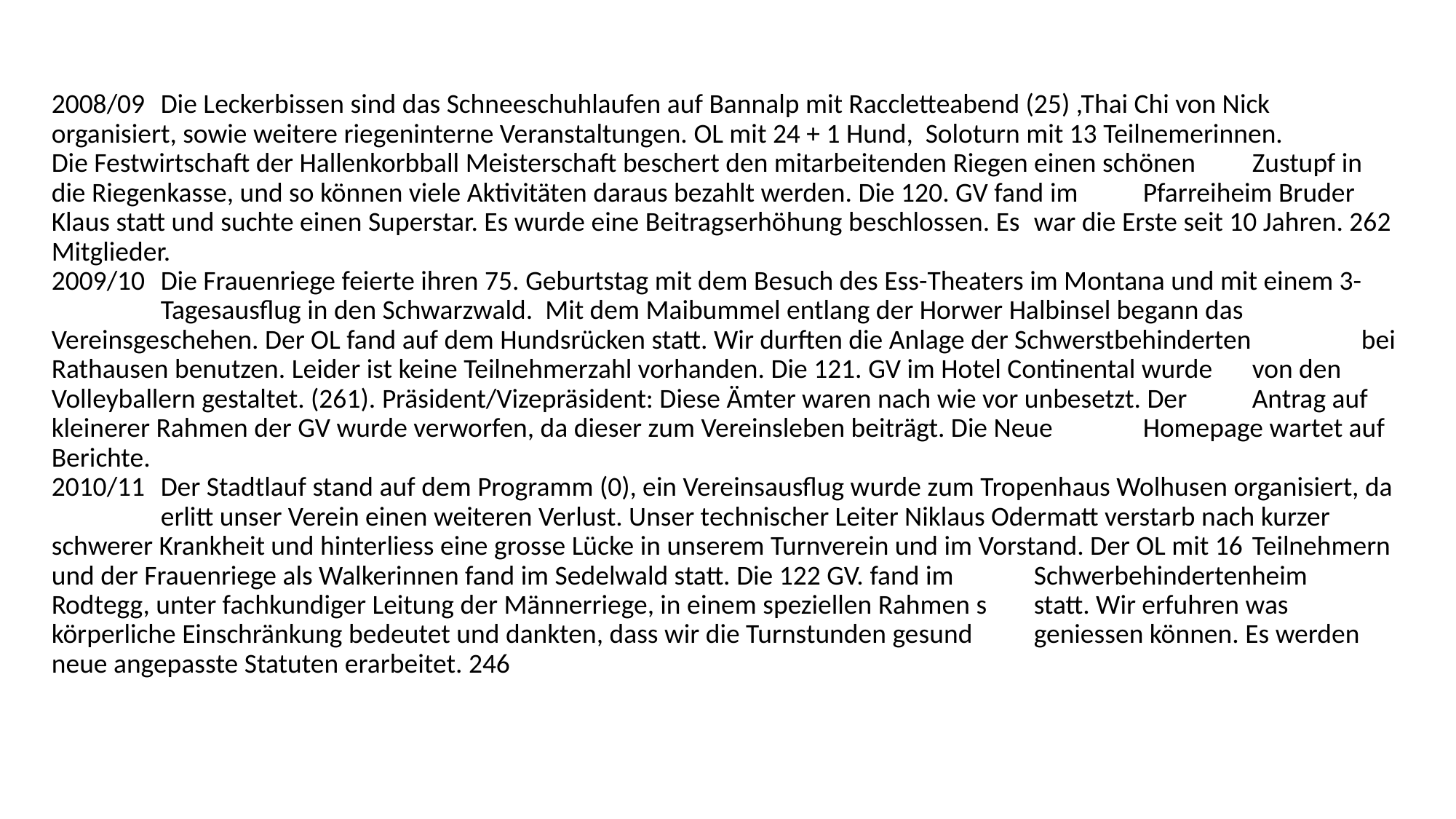

2008/09 	Die Leckerbissen sind das Schneeschuhlaufen auf Bannalp mit Raccletteabend (25) ,Thai Chi von Nick 	organisiert, sowie weitere riegeninterne Veranstaltungen. OL mit 24 + 1 Hund,  Soloturn mit 13 Teilnemerinnen. 	Die Festwirtschaft der Hallenkorbball Meisterschaft beschert den mitarbeitenden Riegen einen schönen 	Zustupf in die Riegenkasse, und so können viele Aktivitäten daraus bezahlt werden. Die 120. GV fand im 	Pfarreiheim Bruder Klaus statt und suchte einen Superstar. Es wurde eine Beitragserhöhung beschlossen. Es 	war die Erste seit 10 Jahren. 262 Mitglieder.
2009/10 	Die Frauenriege feierte ihren 75. Geburtstag mit dem Besuch des Ess-Theaters im Montana und mit einem 3- 	Tagesausflug in den Schwarzwald.  Mit dem Maibummel entlang der Horwer Halbinsel begann das 	Vereinsgeschehen. Der OL fand auf dem Hundsrücken statt. Wir durften die Anlage der Schwerstbehinderten 	bei Rathausen benutzen. Leider ist keine Teilnehmerzahl vorhanden. Die 121. GV im Hotel Continental wurde 	von den Volleyballern gestaltet. (261). Präsident/Vizepräsident: Diese Ämter waren nach wie vor unbesetzt. Der 	Antrag auf kleinerer Rahmen der GV wurde verworfen, da dieser zum Vereinsleben beiträgt. Die Neue 	Homepage wartet auf Berichte.
2010/11 	Der Stadtlauf stand auf dem Programm (0), ein Vereinsausflug wurde zum Tropenhaus Wolhusen organisiert, da 	erlitt unser Verein einen weiteren Verlust. Unser technischer Leiter Niklaus Odermatt verstarb nach kurzer 	schwerer Krankheit und hinterliess eine grosse Lücke in unserem Turnverein und im Vorstand. Der OL mit 16 	Teilnehmern und der Frauenriege als Walkerinnen fand im Sedelwald statt. Die 122 GV. fand im 	Schwerbehindertenheim Rodtegg, unter fachkundiger Leitung der Männerriege, in einem speziellen Rahmen s	statt. Wir erfuhren was körperliche Einschränkung bedeutet und dankten, dass wir die Turnstunden gesund 	geniessen können. Es werden neue angepasste Statuten erarbeitet. 246